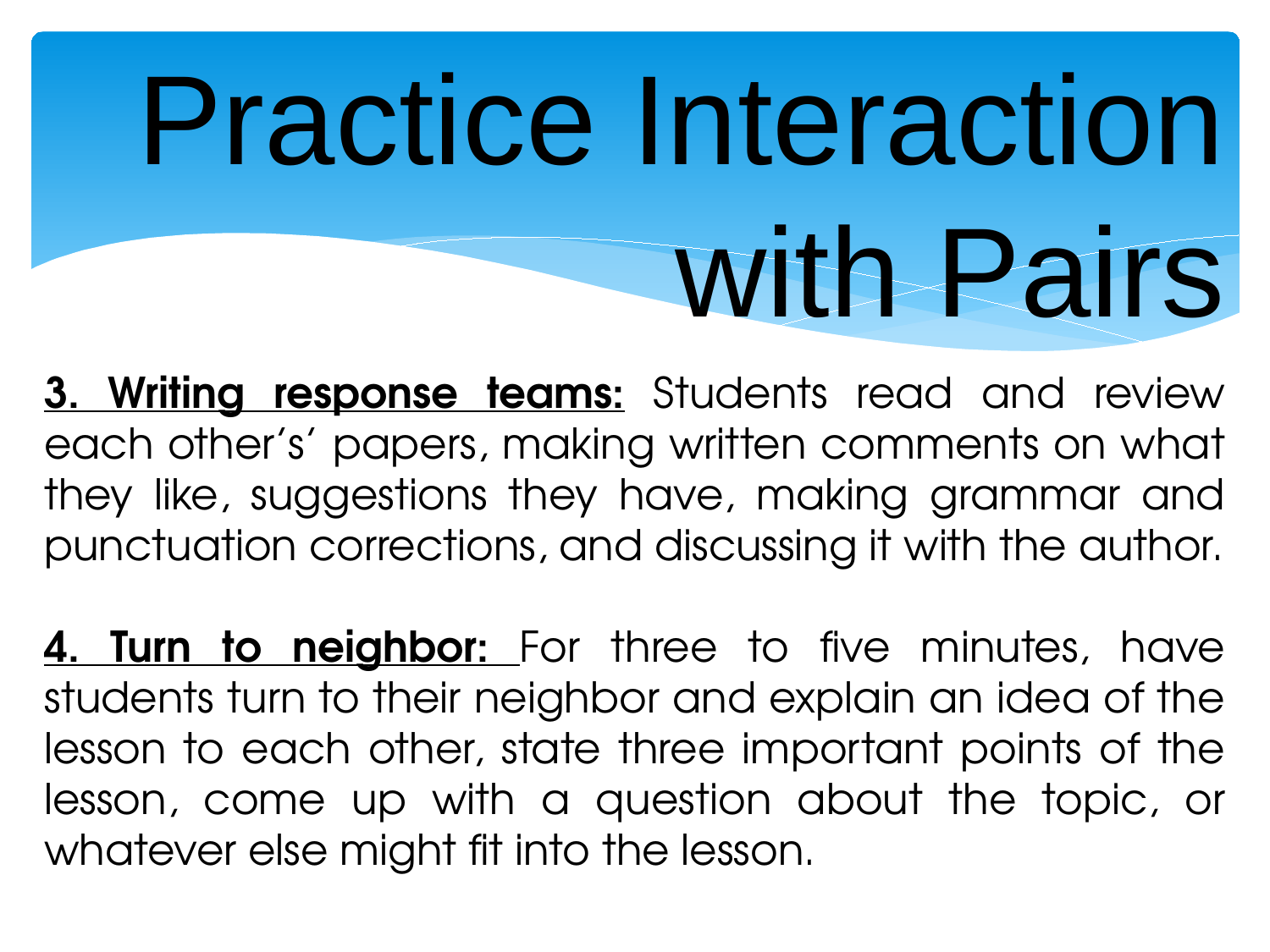

Practice Interaction with Pairs
3. Writing response teams: Students read and review each other’s’ papers, making written comments on what they like, suggestions they have, making grammar and punctuation corrections, and discussing it with the author.

4. Turn to neighbor: For three to five minutes, have students turn to their neighbor and explain an idea of the lesson to each other, state three important points of the lesson, come up with a question about the topic, or whatever else might fit into the lesson.